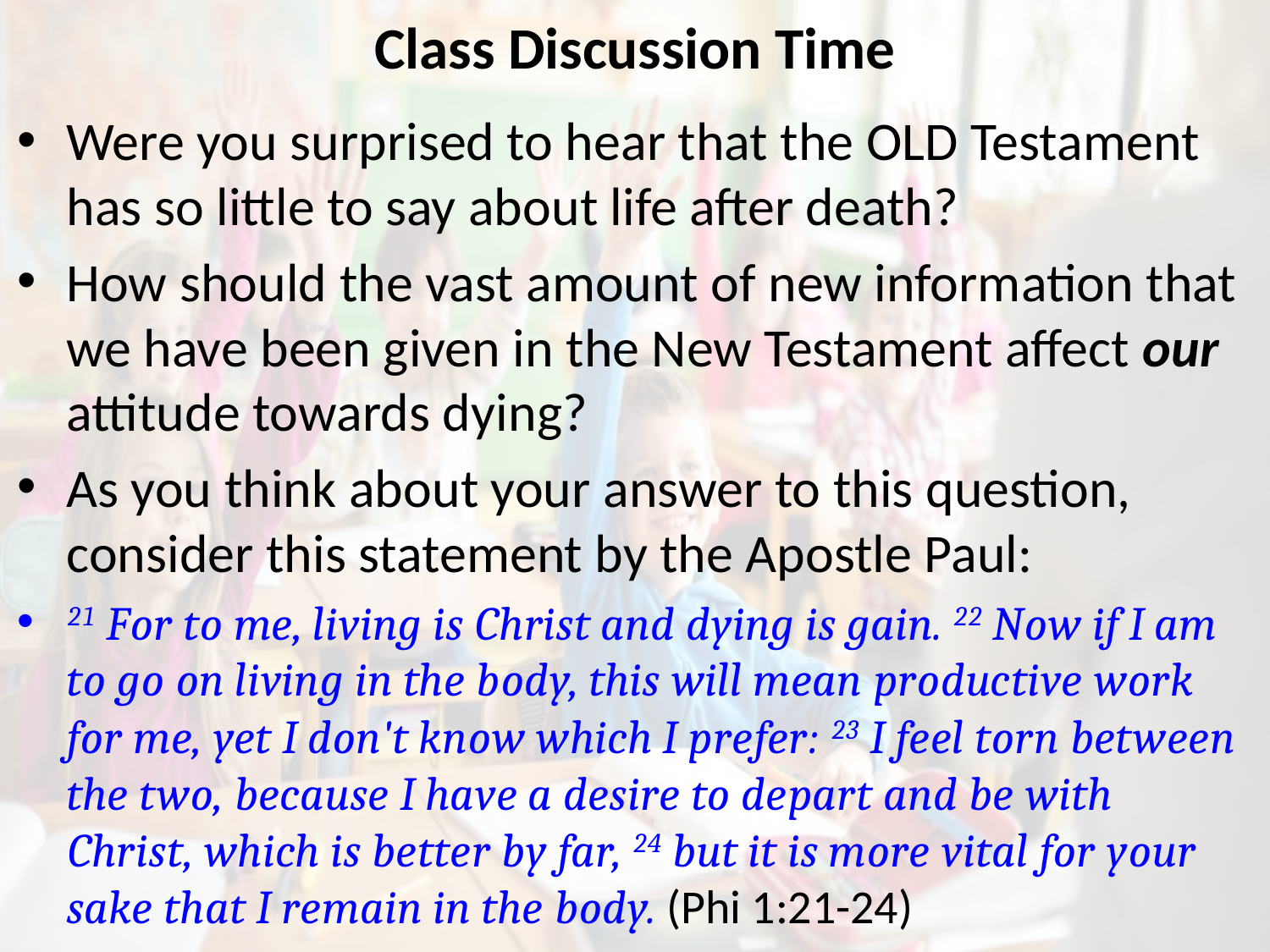

# Class Discussion Time
Were you surprised to hear that the OLD Testament has so little to say about life after death?
How should the vast amount of new information that we have been given in the New Testament affect our attitude towards dying?
As you think about your answer to this question, consider this statement by the Apostle Paul:
21 For to me, living is Christ and dying is gain. 22 Now if I am to go on living in the body, this will mean productive work for me, yet I don't know which I prefer: 23 I feel torn between the two, because I have a desire to depart and be with Christ, which is better by far, 24 but it is more vital for your sake that I remain in the body. (Phi 1:21-24)